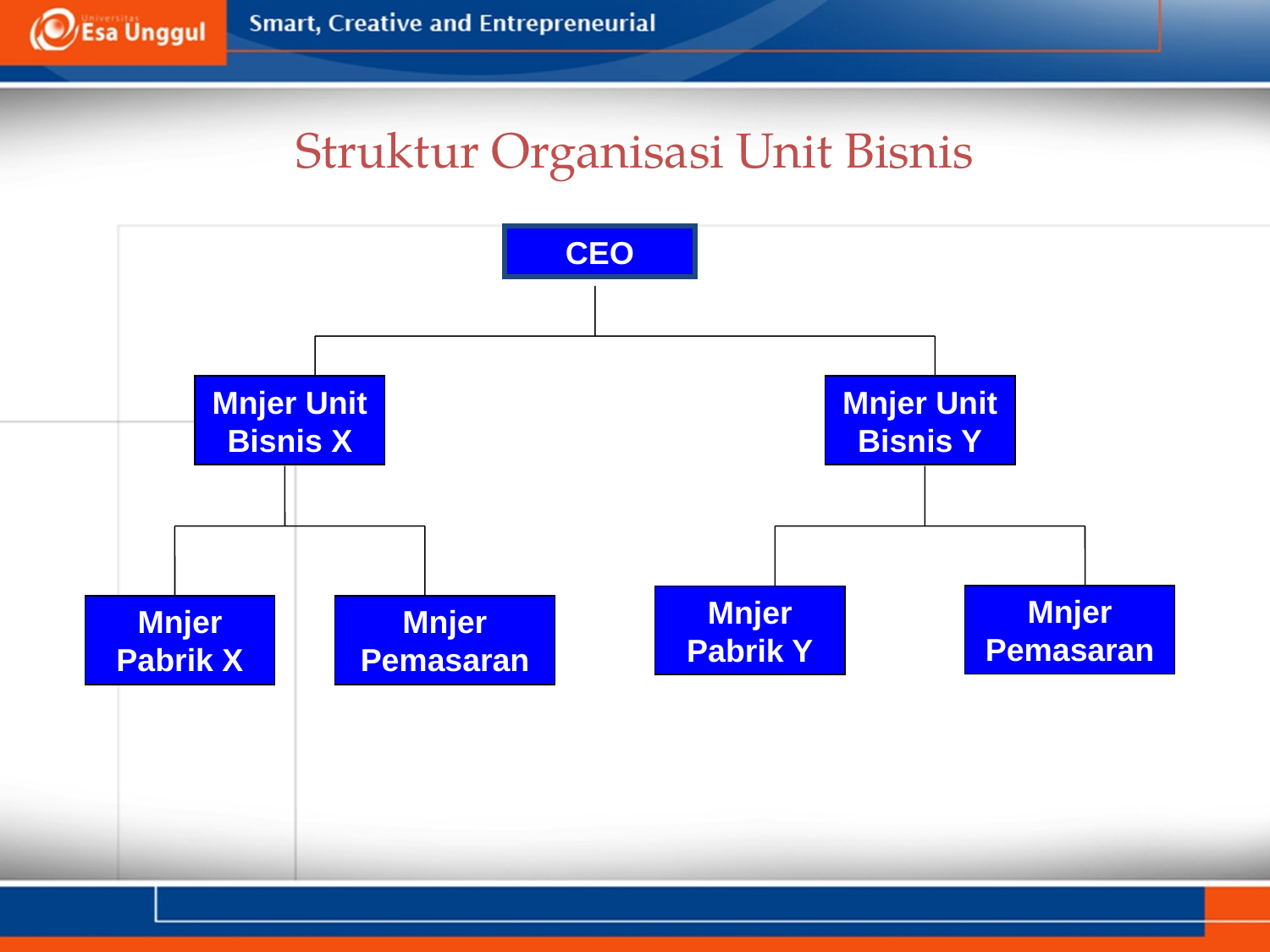

# Struktur Organisasi Unit Bisnis
CEO

Mnjer Unit Bisnis X
Mnjer Unit Bisnis Y

Mnjer Pemasaran
Mnjer Pabrik Y
Mnjer Pabrik X
Mnjer Pemasaran